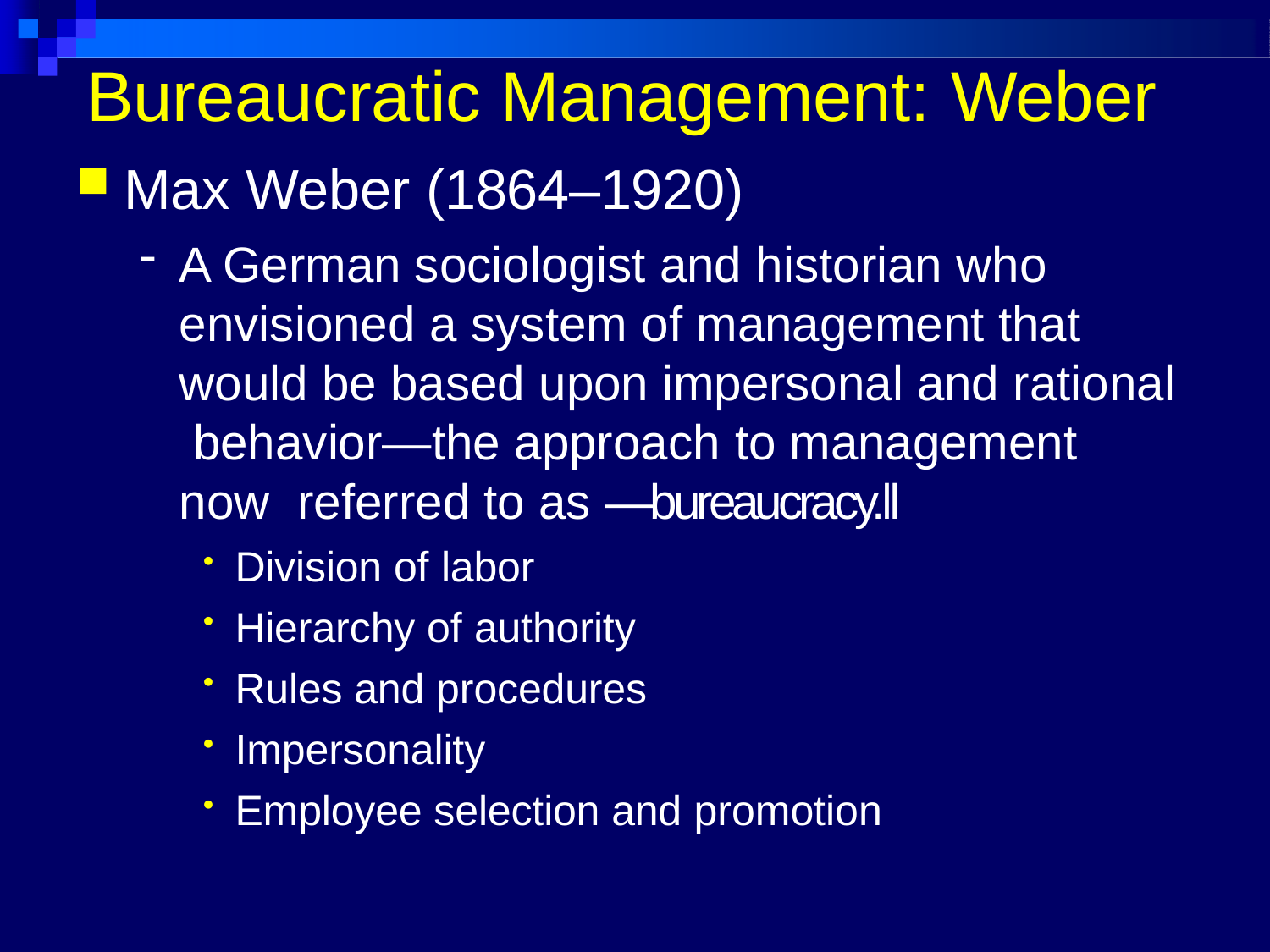

# Bureaucratic Management: Weber
Max Weber (1864–1920)
A German sociologist and historian who  envisioned a system of management that  would be based upon impersonal and rational  behavior—the approach to management now  referred to as ―bureaucracy.‖
Division of labor
Hierarchy of authority
Rules and procedures
Impersonality
Employee selection and promotion